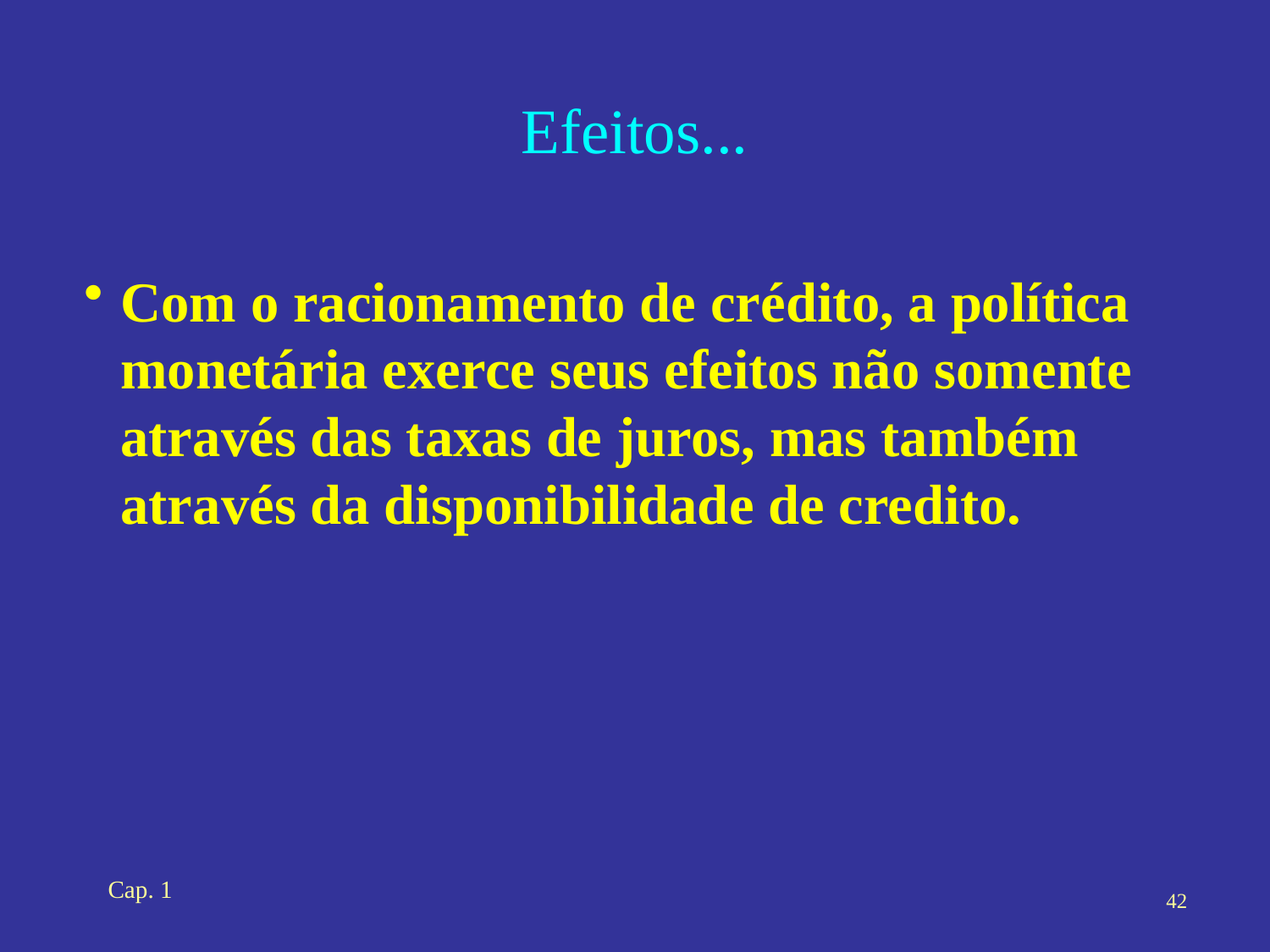

# Efeitos...
Com o racionamento de crédito, a política monetária exerce seus efeitos não somente através das taxas de juros, mas também através da disponibilidade de credito.
Cap. 1